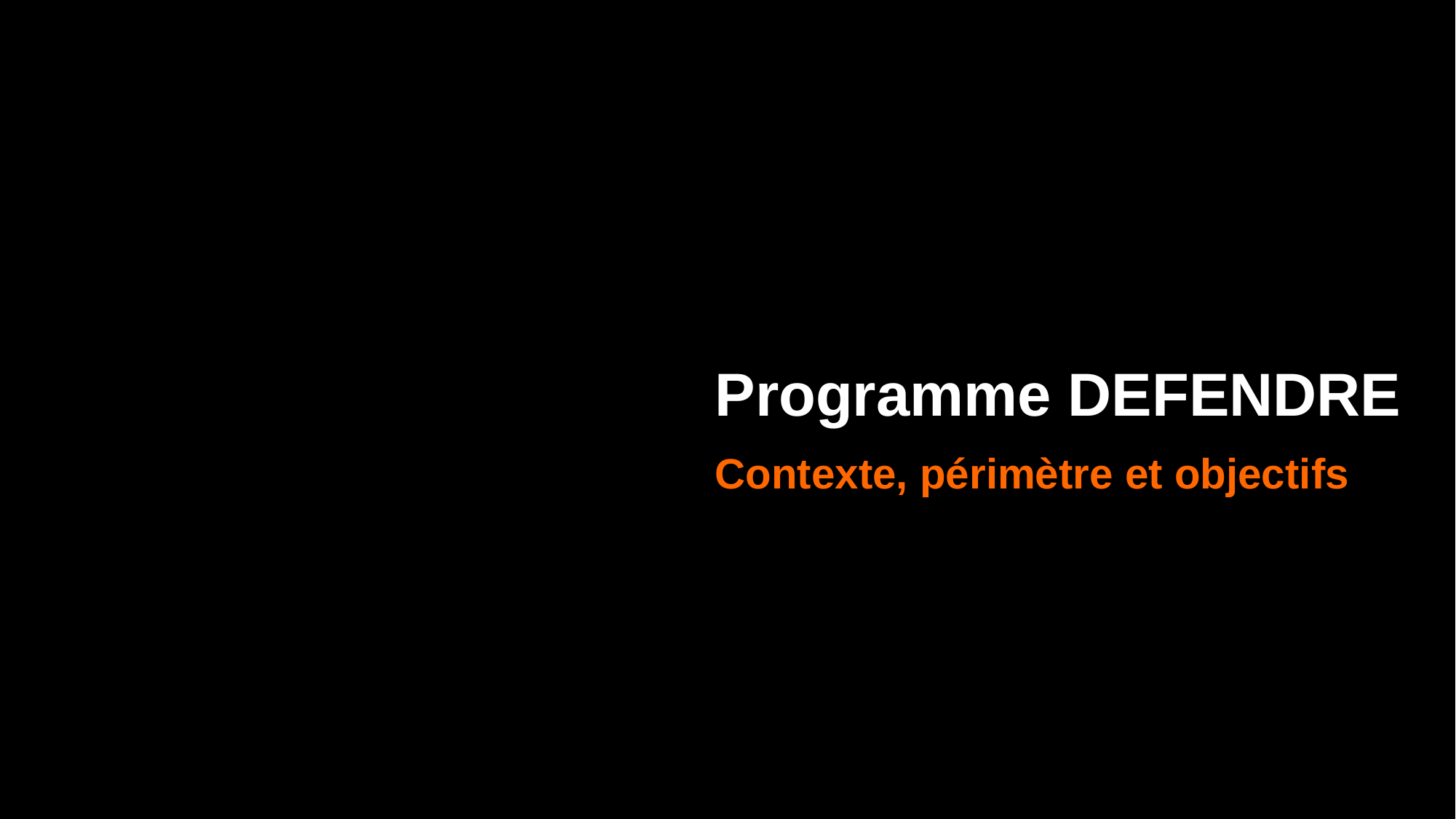

# Programme DEFENDRE
Contexte, périmètre et objectifs